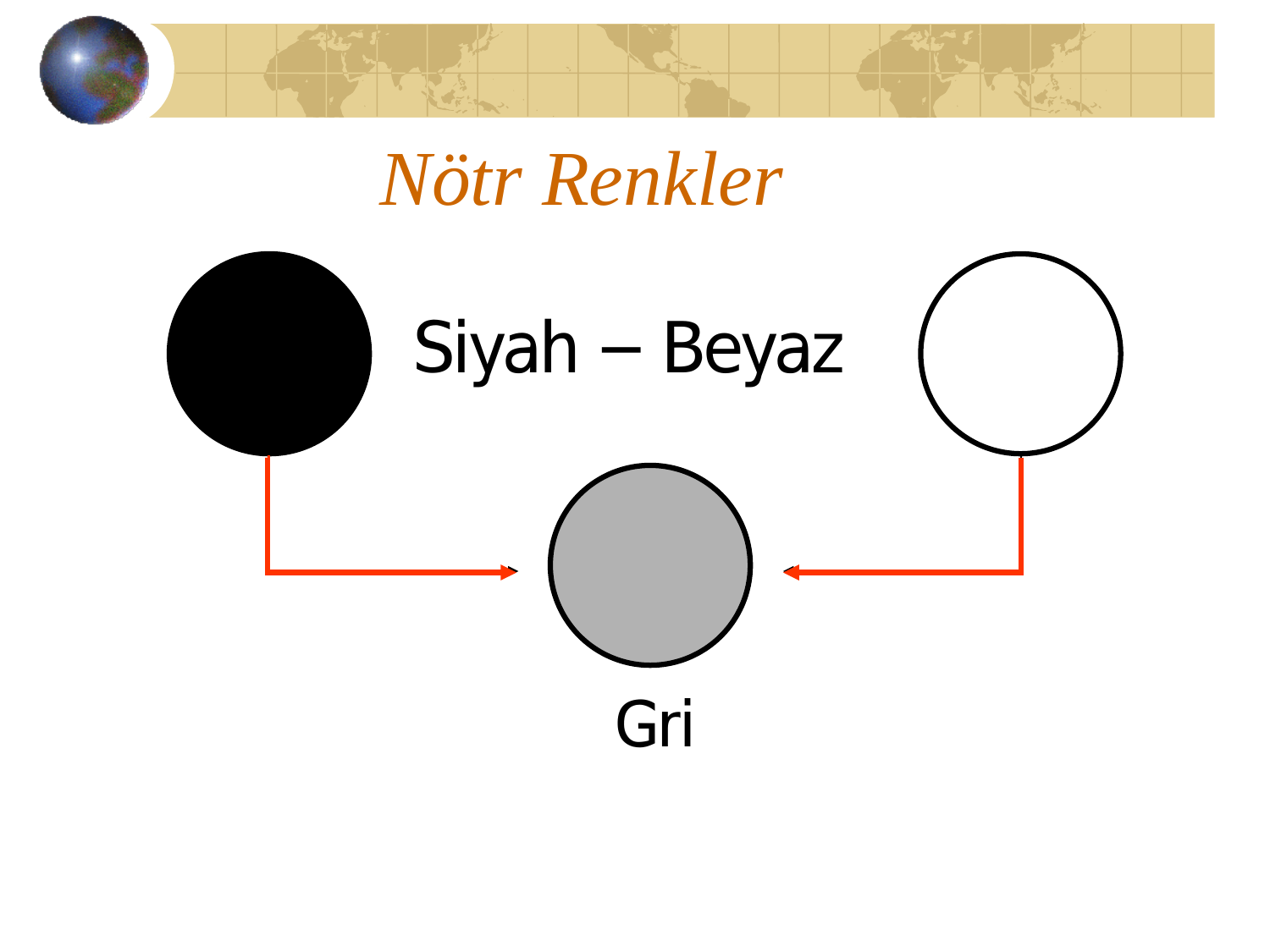

# Nötr Renkler

Siyah – Beyaz

Gri